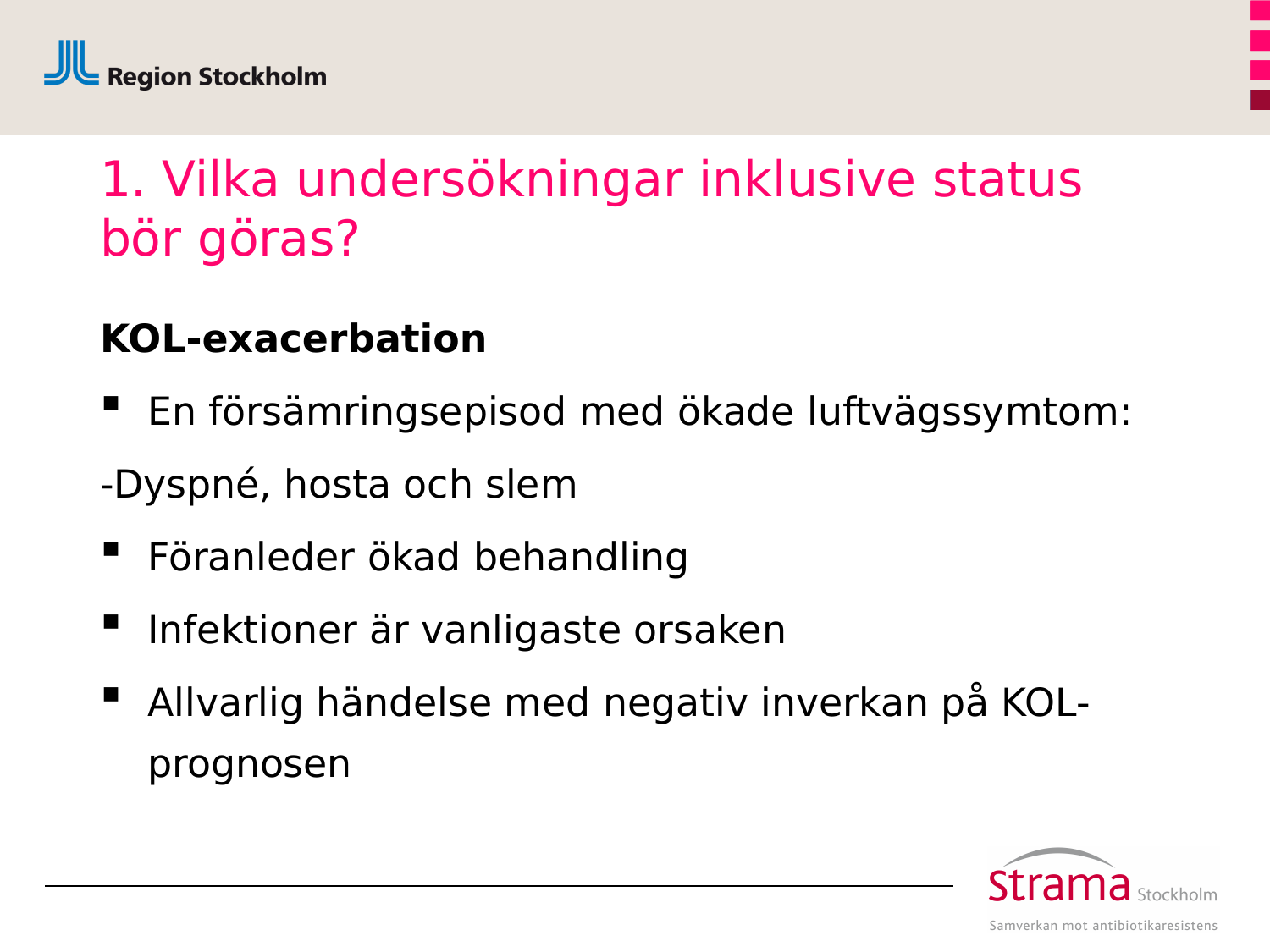

# 1. Vilka undersökningar inklusive status bör göras?
KOL-exacerbation
En försämringsepisod med ökade luftvägssymtom:
-Dyspné, hosta och slem
Föranleder ökad behandling
Infektioner är vanligaste orsaken
Allvarlig händelse med negativ inverkan på KOL-prognosen